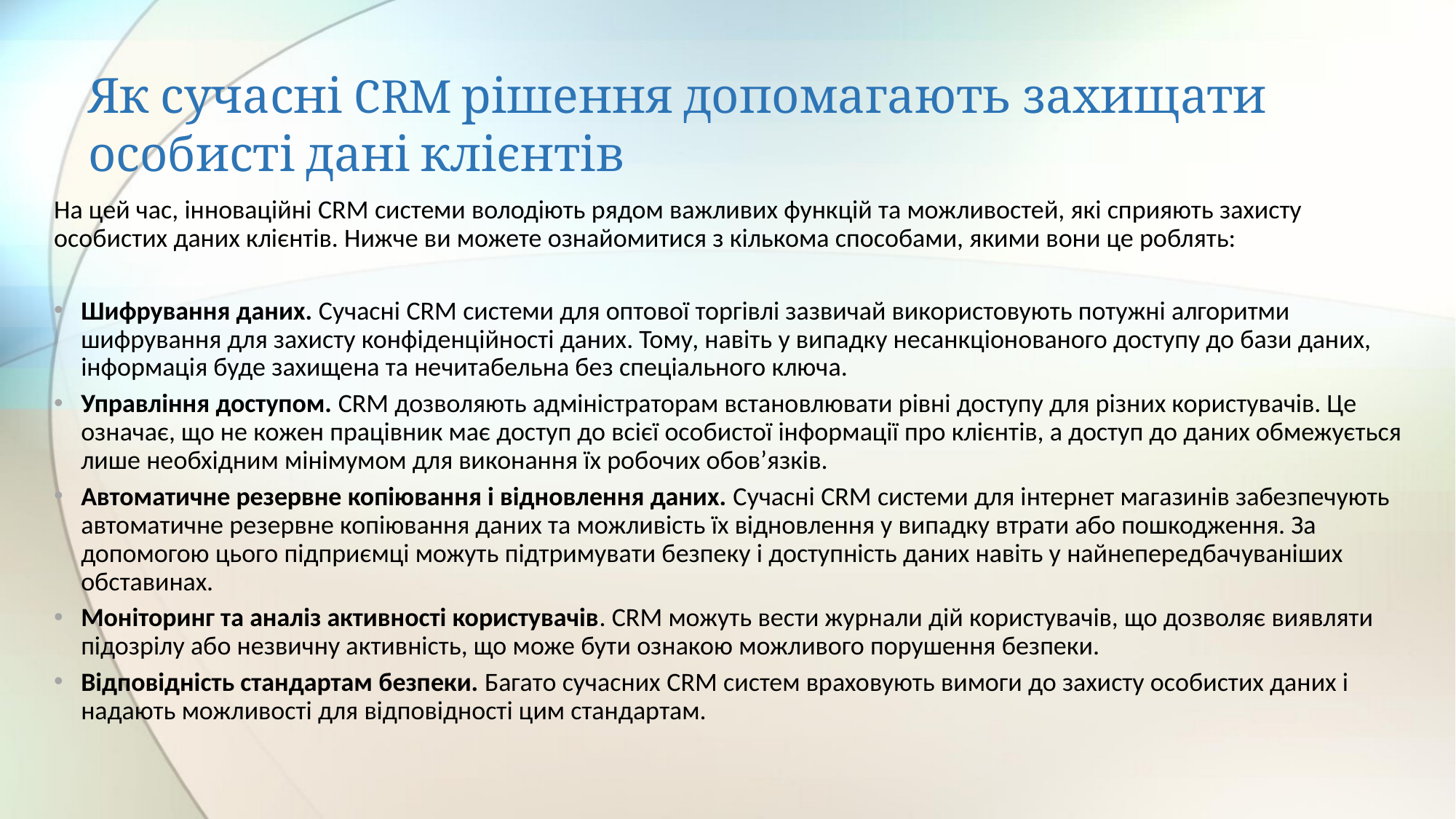

# Як сучасні CRM рішення допомагають захищати особисті дані клієнтів
На цей час, інноваційні CRM системи володіють рядом важливих функцій та можливостей, які сприяють захисту особистих даних клієнтів. Нижче ви можете ознайомитися з кількома способами, якими вони це роблять:

Шифрування даних. Сучасні CRM системи для оптової торгівлі зазвичай використовують потужні алгоритми шифрування для захисту конфіденційності даних. Тому, навіть у випадку несанкціонованого доступу до бази даних, інформація буде захищена та нечитабельна без спеціального ключа.
Управління доступом. CRM дозволяють адміністраторам встановлювати рівні доступу для різних користувачів. Це означає, що не кожен працівник має доступ до всієї особистої інформації про клієнтів, а доступ до даних обмежується лише необхідним мінімумом для виконання їх робочих обов’язків.
Автоматичне резервне копіювання і відновлення даних. Сучасні CRM системи для інтернет магазинів забезпечують автоматичне резервне копіювання даних та можливість їх відновлення у випадку втрати або пошкодження. За допомогою цього підприємці можуть підтримувати безпеку і доступність даних навіть у найнепередбачуваніших обставинах.
Моніторинг та аналіз активності користувачів. CRM можуть вести журнали дій користувачів, що дозволяє виявляти підозрілу або незвичну активність, що може бути ознакою можливого порушення безпеки.
Відповідність стандартам безпеки. Багато сучасних CRM систем враховують вимоги до захисту особистих даних і надають можливості для відповідності цим стандартам.